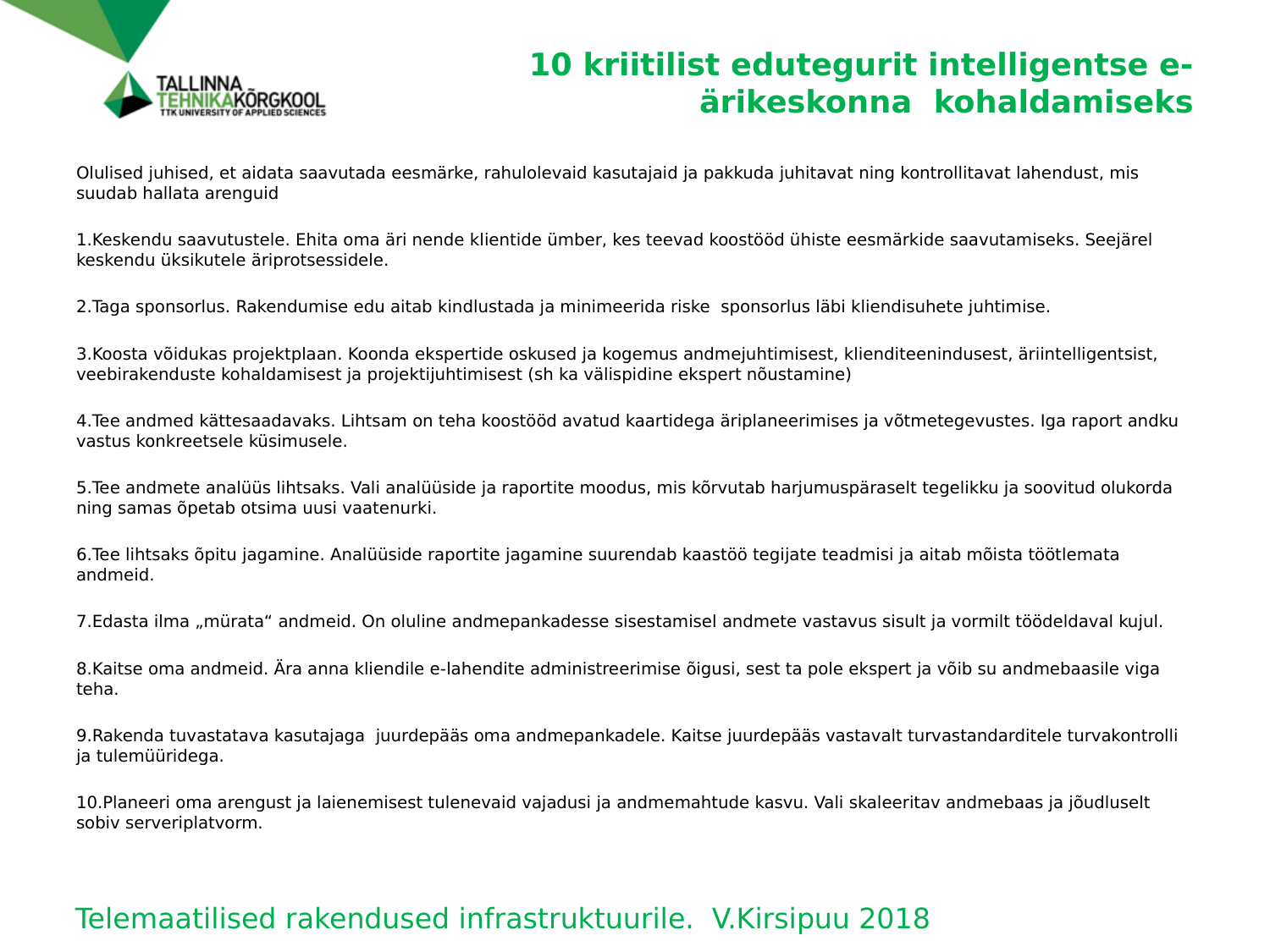

# 10 kriitilist edutegurit intelligentse e-ärikeskonna  kohaldamiseks
Olulised juhised, et aidata saavutada eesmärke, rahulolevaid kasutajaid ja pakkuda juhitavat ning kontrollitavat lahendust, mis suudab hallata arenguid

1.Keskendu saavutustele. Ehita oma äri nende klientide ümber, kes teevad koostööd ühiste eesmärkide saavutamiseks. Seejärel keskendu üksikutele äriprotsessidele.

2.Taga sponsorlus. Rakendumise edu aitab kindlustada ja minimeerida riske  sponsorlus läbi kliendisuhete juhtimise.

3.Koosta võidukas projektplaan. Koonda ekspertide oskused ja kogemus andmejuhtimisest, klienditeenindusest, äriintelligentsist, veebirakenduste kohaldamisest ja projektijuhtimisest (sh ka välispidine ekspert nõustamine)

4.Tee andmed kättesaadavaks. Lihtsam on teha koostööd avatud kaartidega äriplaneerimises ja võtmetegevustes. Iga raport andku vastus konkreetsele küsimusele.

5.Tee andmete analüüs lihtsaks. Vali analüüside ja raportite moodus, mis kõrvutab harjumuspäraselt tegelikku ja soovitud olukorda ning samas õpetab otsima uusi vaatenurki.

6.Tee lihtsaks õpitu jagamine. Analüüside raportite jagamine suurendab kaastöö tegijate teadmisi ja aitab mõista töötlemata andmeid.

7.Edasta ilma „mürata“ andmeid. On oluline andmepankadesse sisestamisel andmete vastavus sisult ja vormilt töödeldaval kujul.

8.Kaitse oma andmeid. Ära anna kliendile e-lahendite administreerimise õigusi, sest ta pole ekspert ja võib su andmebaasile viga teha.

9.Rakenda tuvastatava kasutajaga  juurdepääs oma andmepankadele. Kaitse juurdepääs vastavalt turvastandarditele turvakontrolli ja tulemüüridega.

10.Planeeri oma arengust ja laienemisest tulenevaid vajadusi ja andmemahtude kasvu. Vali skaleeritav andmebaas ja jõudluselt sobiv serveriplatvorm.

Telemaatilised rakendused infrastruktuurile.  V.Kirsipuu 2018